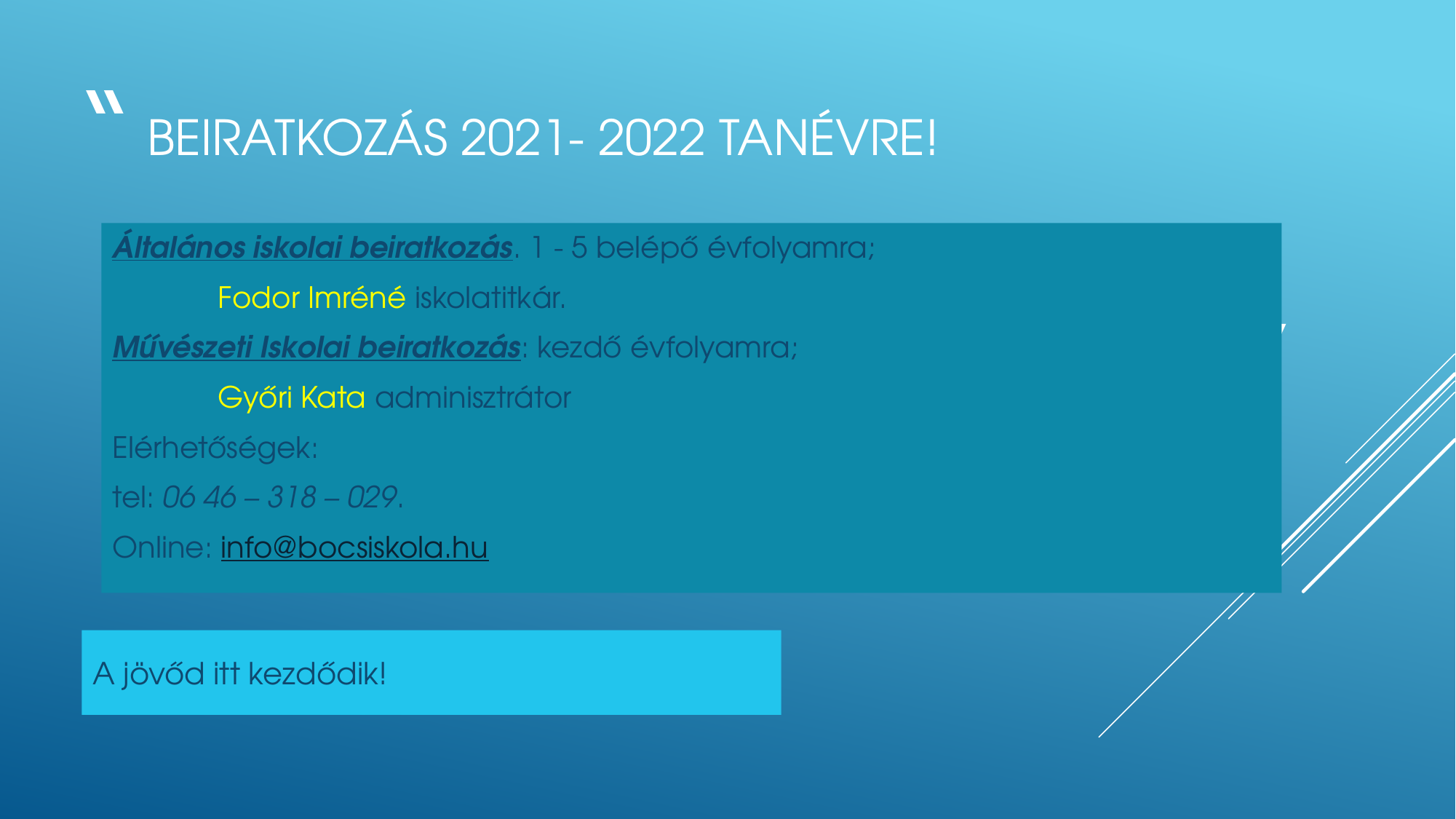

# Beiratkozás 2021- 2022 tanévre!
Általános iskolai beiratkozás. 1 - 5 belépő évfolyamra;
								Fodor Imréné iskolatitkár.
Művészeti Iskolai beiratkozás: kezdő évfolyamra;
								Győri Kata adminisztrátor
Elérhetőségek:
tel: 06 46 – 318 – 029.
Online: info@bocsiskola.hu

A jövőd itt kezdődik!